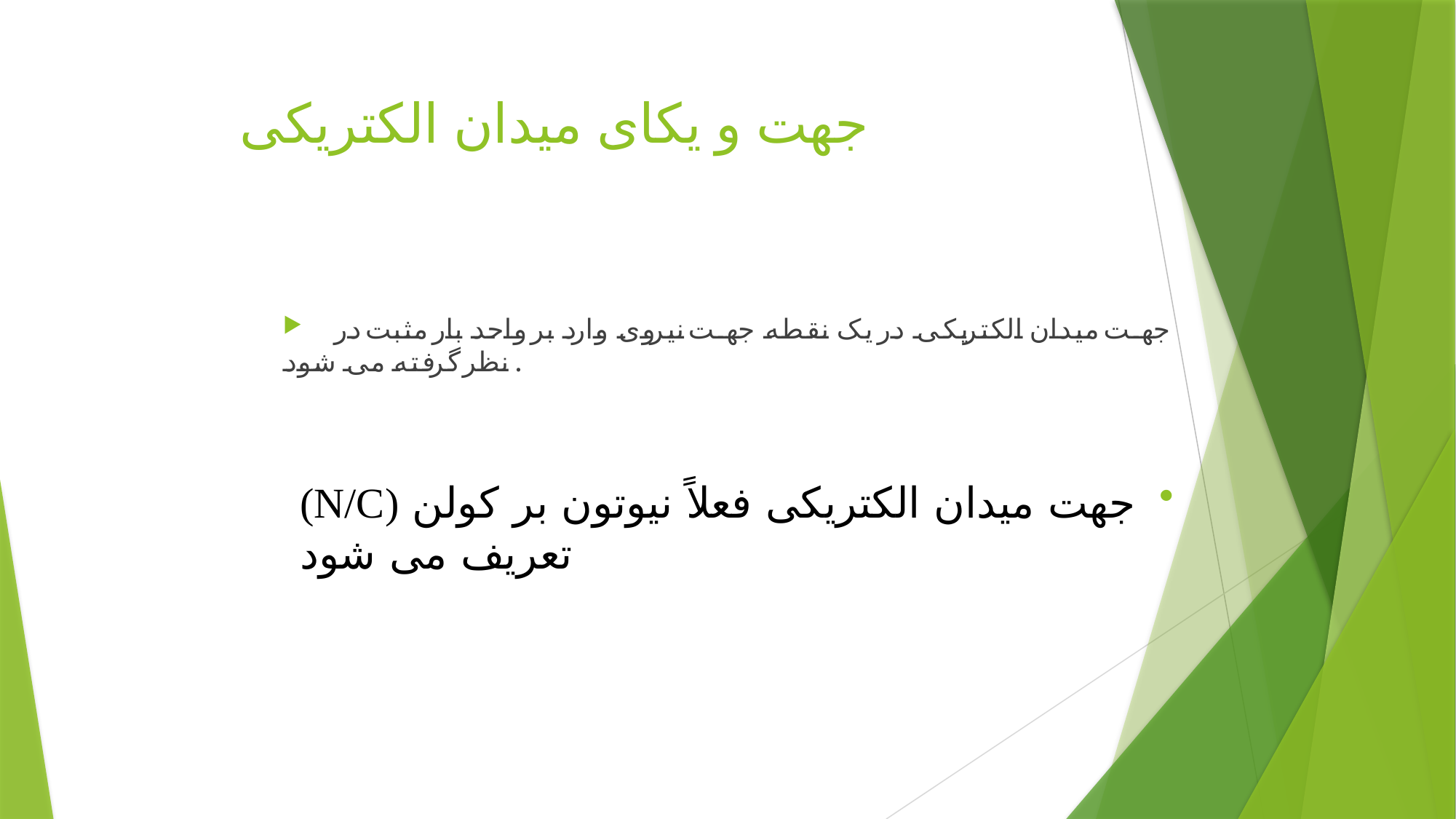

# جهت و یکای میدان الکتریکی
    جهت میدان الکتریکی در یک نقطه جهت نیروی وارد بر واحد بار مثبت در نظر گرفته می شود .
 جهت میدان الکتریکی فعلاً نیوتون بر کولن (N/C) تعریف می شود